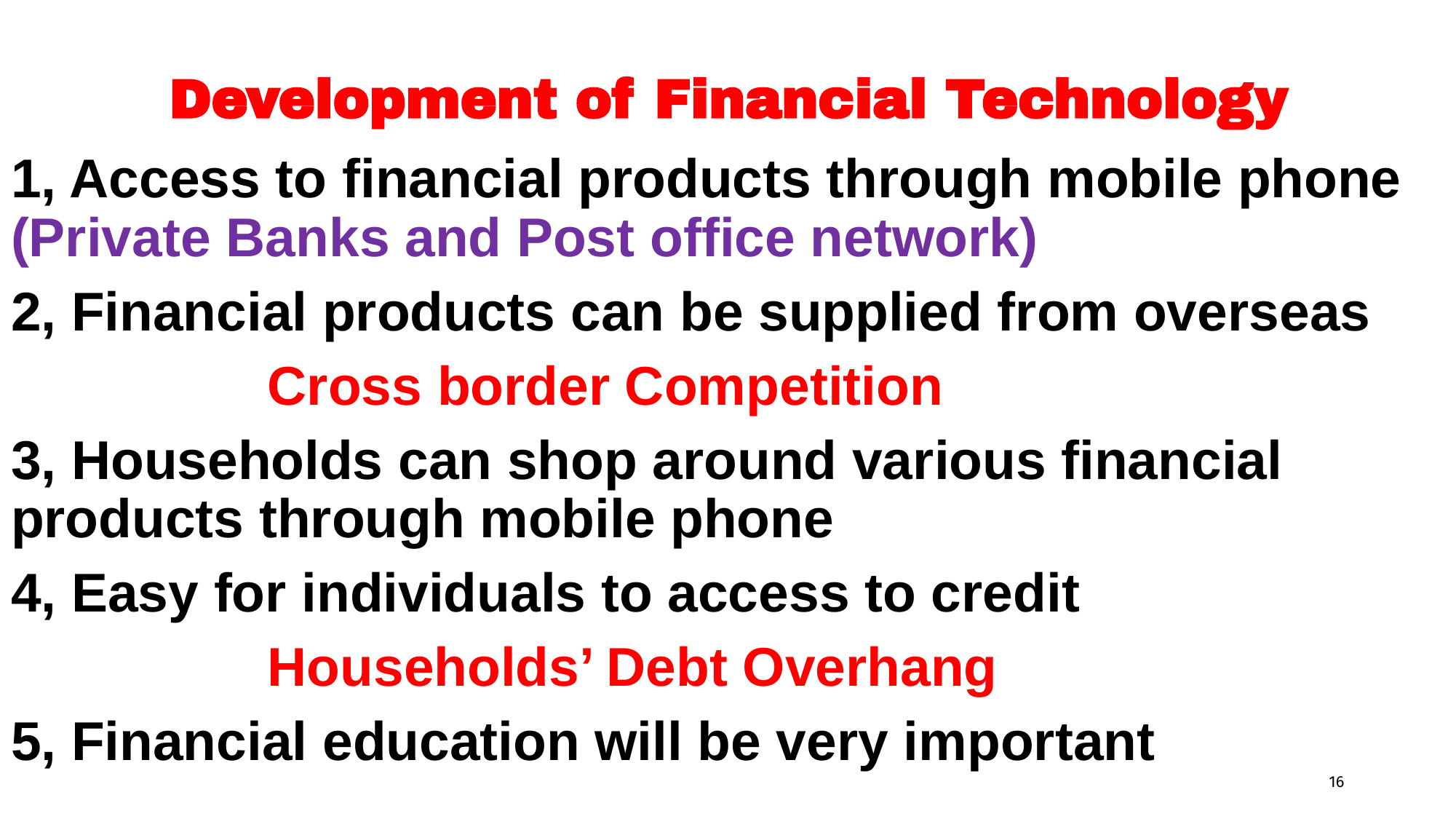

# Development of Financial Technology
1, Access to financial products through mobile phone (Private Banks and Post office network)
2, Financial products can be supplied from overseas
                 Cross border Competition
3, Households can shop around various financial products through mobile phone
4, Easy for individuals to access to credit
                 Households’ Debt Overhang
5, Financial education will be very important
16